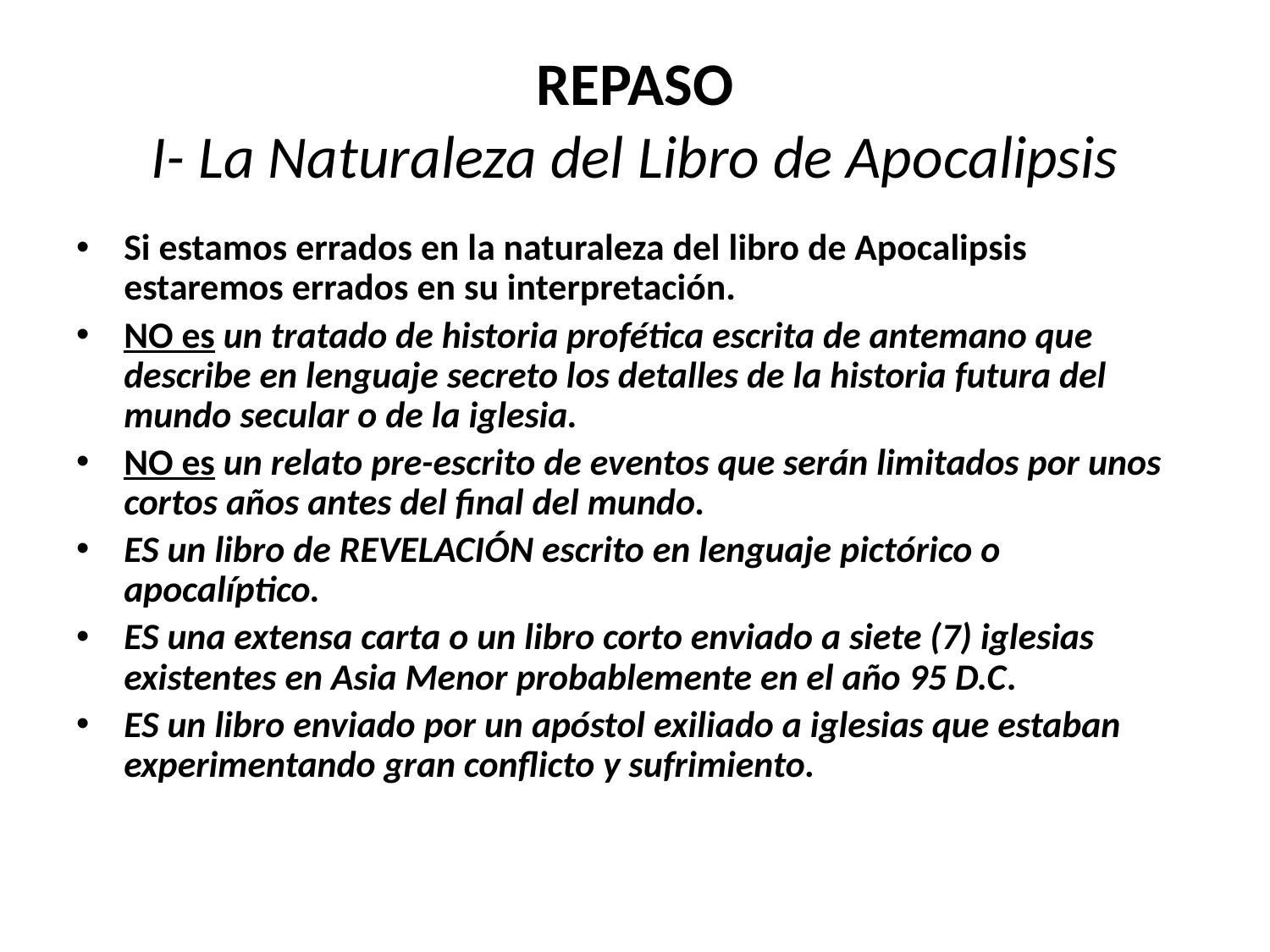

# REPASO I- La Naturaleza del Libro de Apocalipsis
Si estamos errados en la naturaleza del libro de Apocalipsis estaremos errados en su interpretación.
NO es un tratado de historia profética escrita de antemano que describe en lenguaje secreto los detalles de la historia futura del mundo secular o de la iglesia.
NO es un relato pre-escrito de eventos que serán limitados por unos cortos años antes del final del mundo.
ES un libro de REVELACIÓN escrito en lenguaje pictórico o apocalíptico.
ES una extensa carta o un libro corto enviado a siete (7) iglesias existentes en Asia Menor probablemente en el año 95 D.C.
ES un libro enviado por un apóstol exiliado a iglesias que estaban experimentando gran conflicto y sufrimiento.